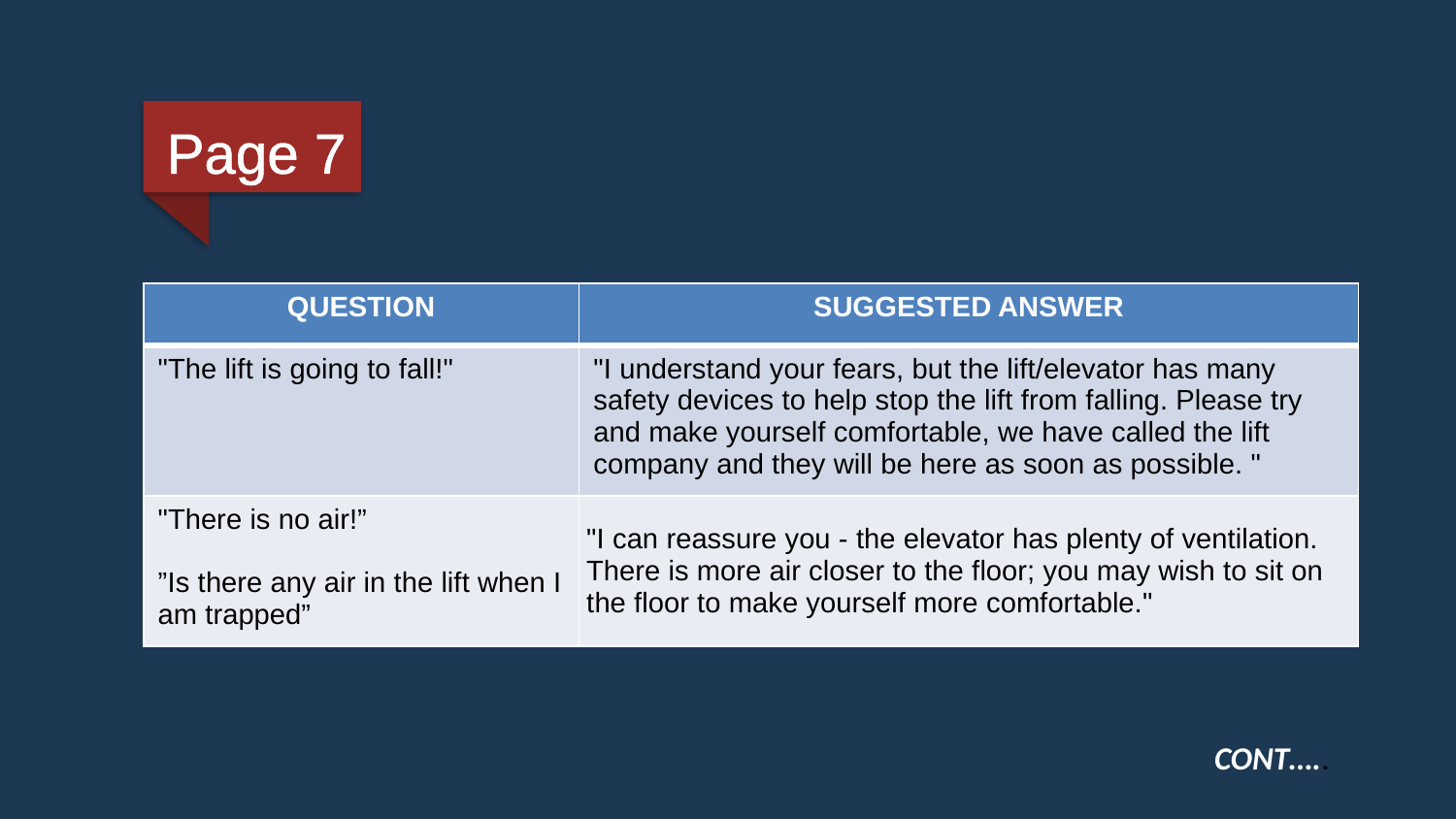

Page 7

| QUESTION | SUGGESTED ANSWER |
| --- | --- |
| "The lift is going to fall!" | "I understand your fears, but the lift/elevator has many safety devices to help stop the lift from falling. Please try and make yourself comfortable, we have called the lift company and they will be here as soon as possible. " |
| "There is no air!” ”Is there any air in the lift when I am trapped” | "I can reassure you - the elevator has plenty of ventilation. There is more air closer to the floor; you may wish to sit on the floor to make yourself more comfortable." |
CONT…..